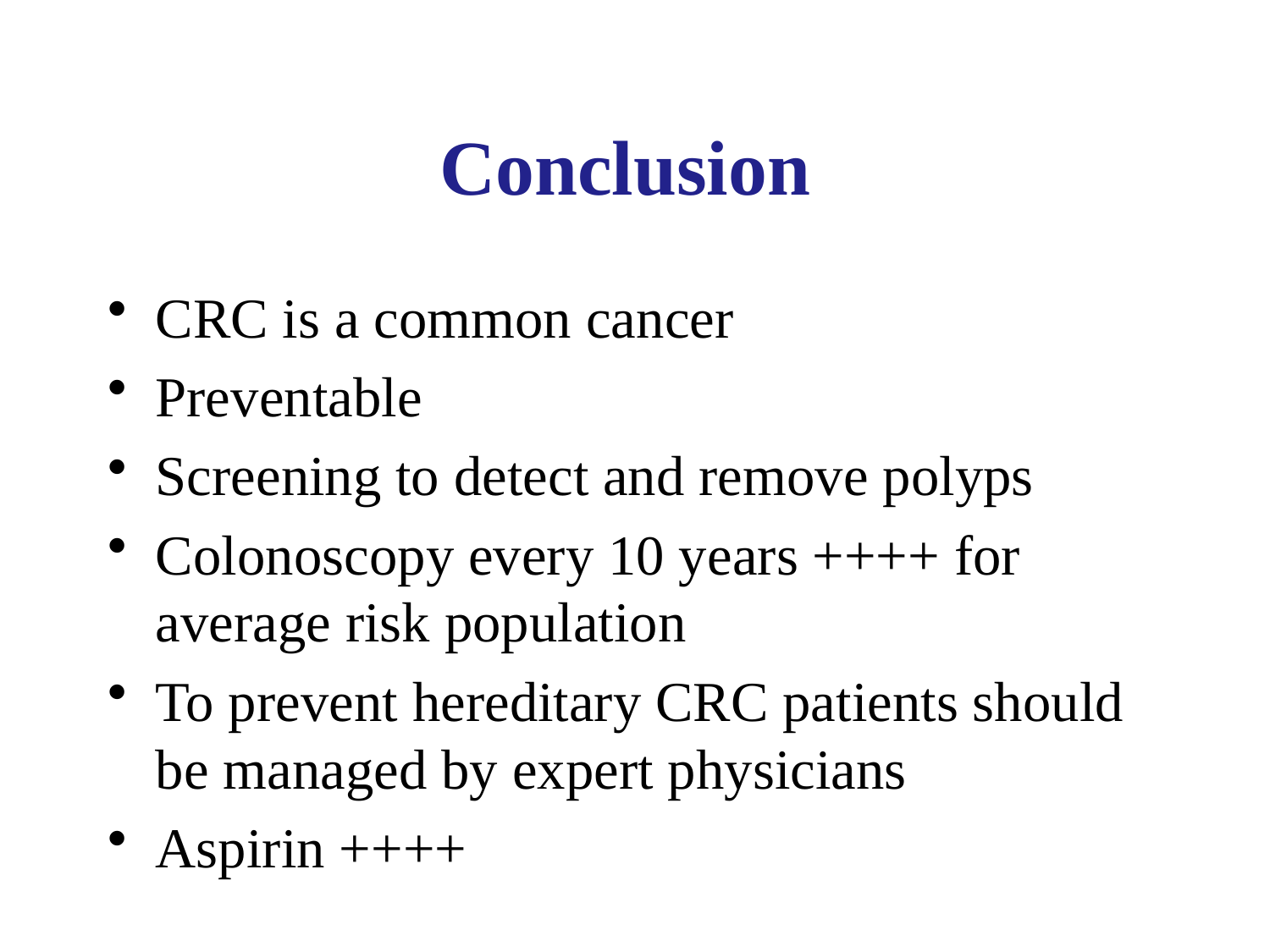

# Conclusion
CRC is a common cancer
Preventable
Screening to detect and remove polyps
Colonoscopy every 10 years ++++ for average risk population
To prevent hereditary CRC patients should be managed by expert physicians
Aspirin ++++